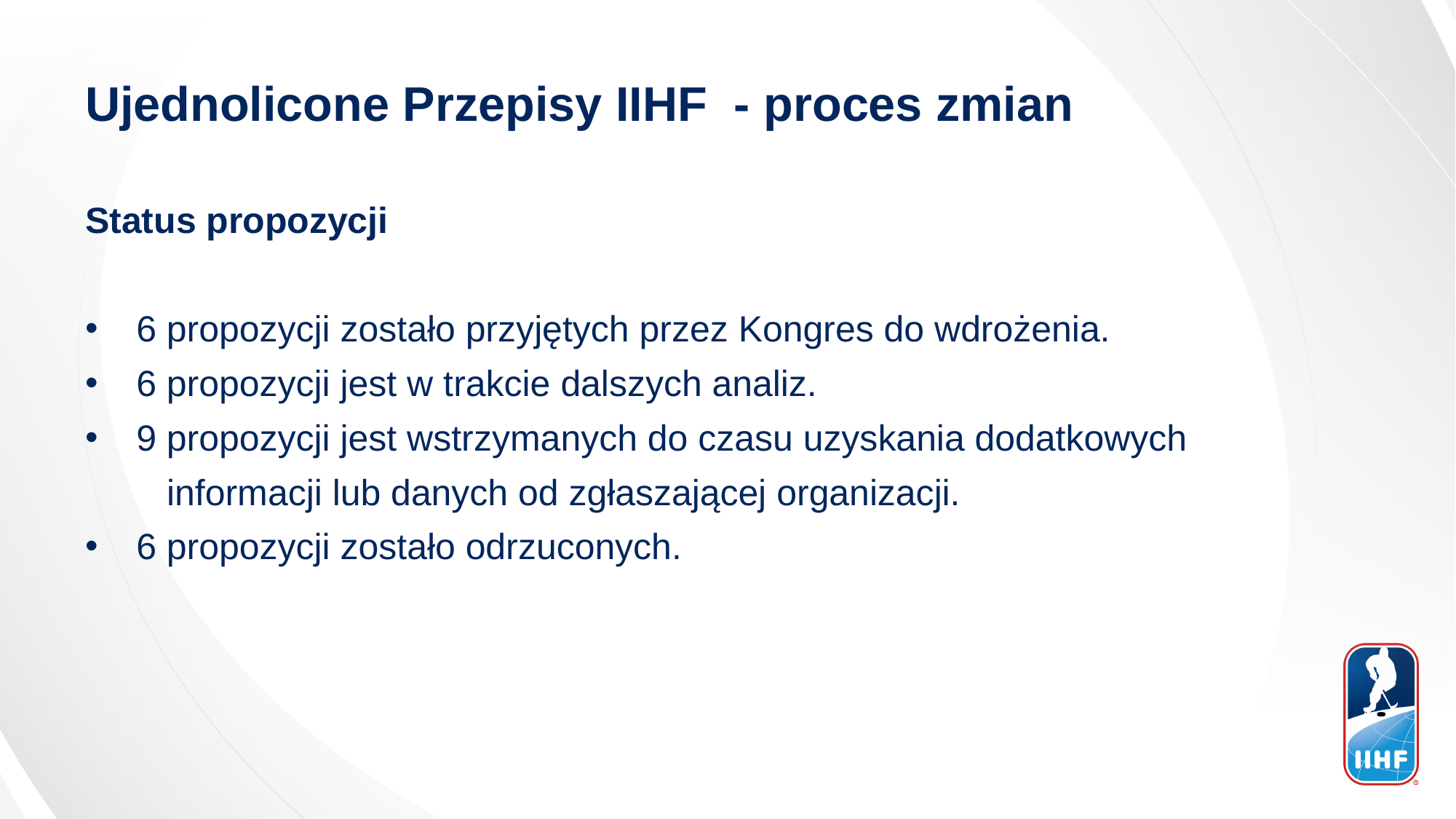

Ujednolicone Przepisy IIHF  - proces zmian

Status propozycji

 6 propozycji zostało przyjętych przez Kongres do wdrożenia.
 6 propozycji jest w trakcie dalszych analiz.
 9 propozycji jest wstrzymanych do czasu uzyskania dodatkowych
        informacji lub danych od zgłaszającej organizacji.
 6 propozycji zostało odrzuconych.